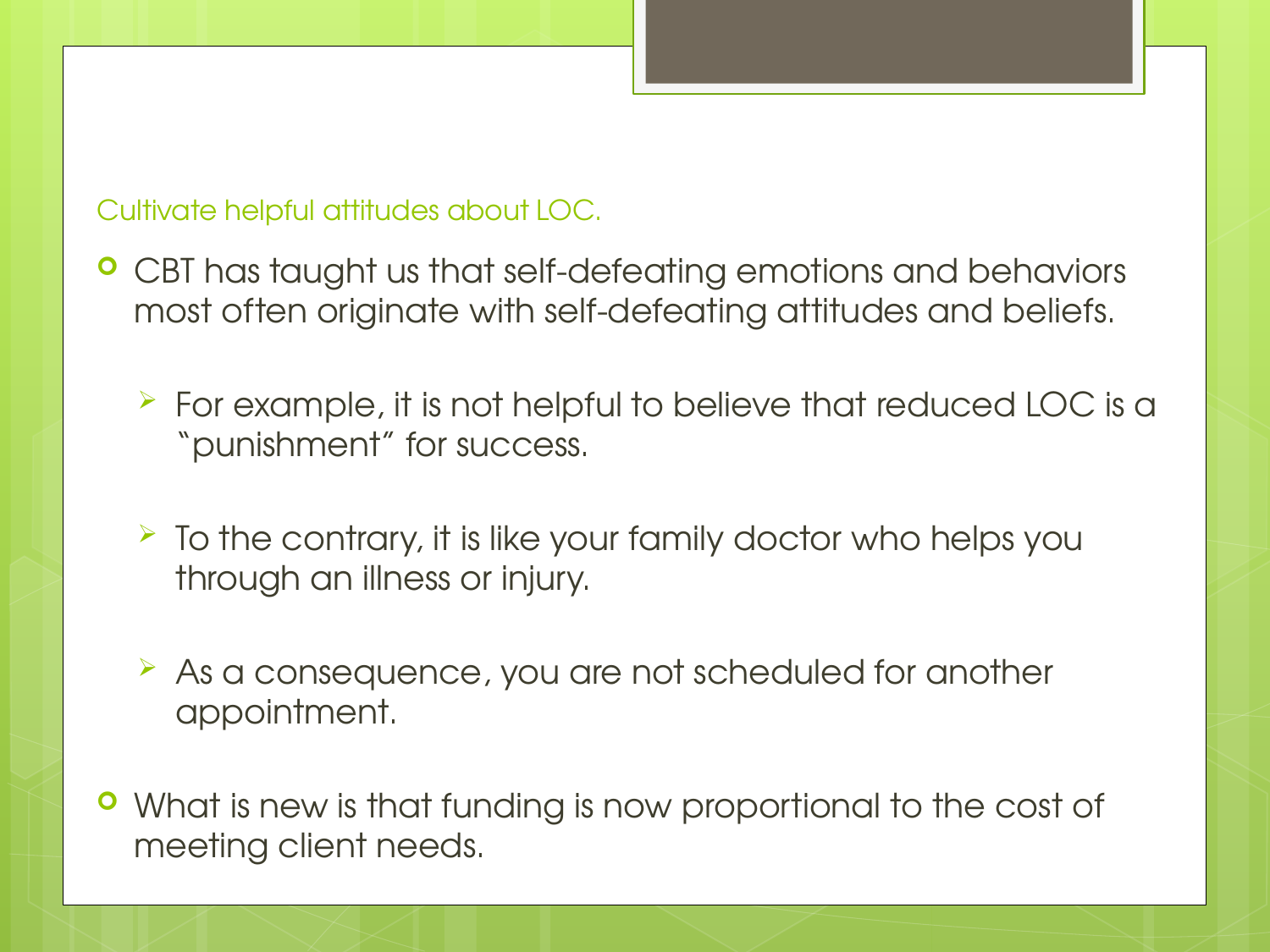

# Cultivate helpful attitudes about LOC.
CBT has taught us that self-defeating emotions and behaviors most often originate with self-defeating attitudes and beliefs.

For example, it is not helpful to believe that reduced LOC is a “punishment” for success.

To the contrary, it is like your family doctor who helps you through an illness or injury.

As a consequence, you are not scheduled for another appointment.

What is new is that funding is now proportional to the cost of meeting client needs.